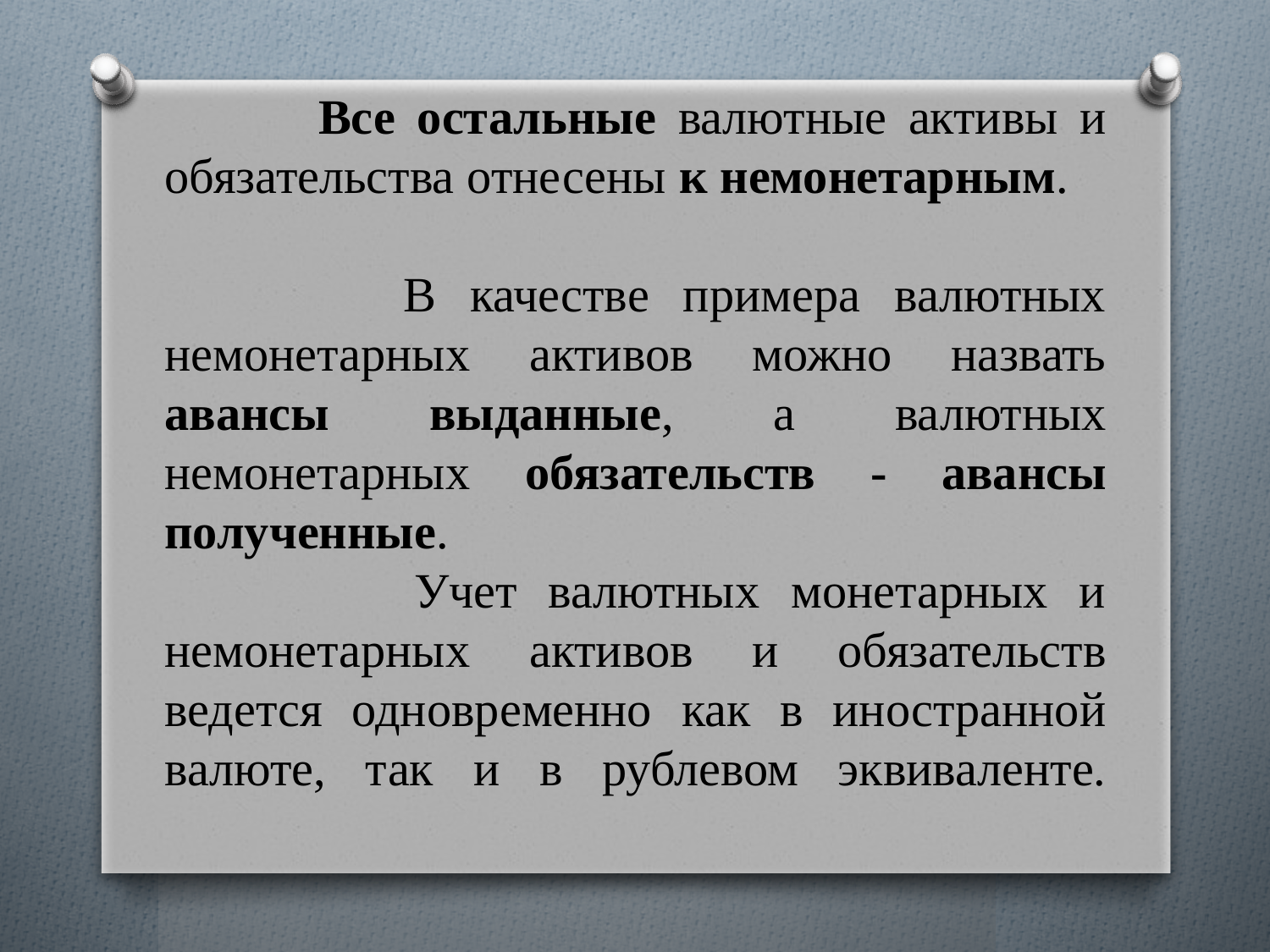

# Все остальные валютные активы и обязательства отнесены к немонетарным. В качестве примера валютных немонетарных активов можно назвать авансы выданные, а валютных немонетарных обязательств - авансы полученные. Учет валютных монетарных и немонетарных активов и обязательств ведется одновременно как в иностранной валюте, так и в рублевом эквиваленте.